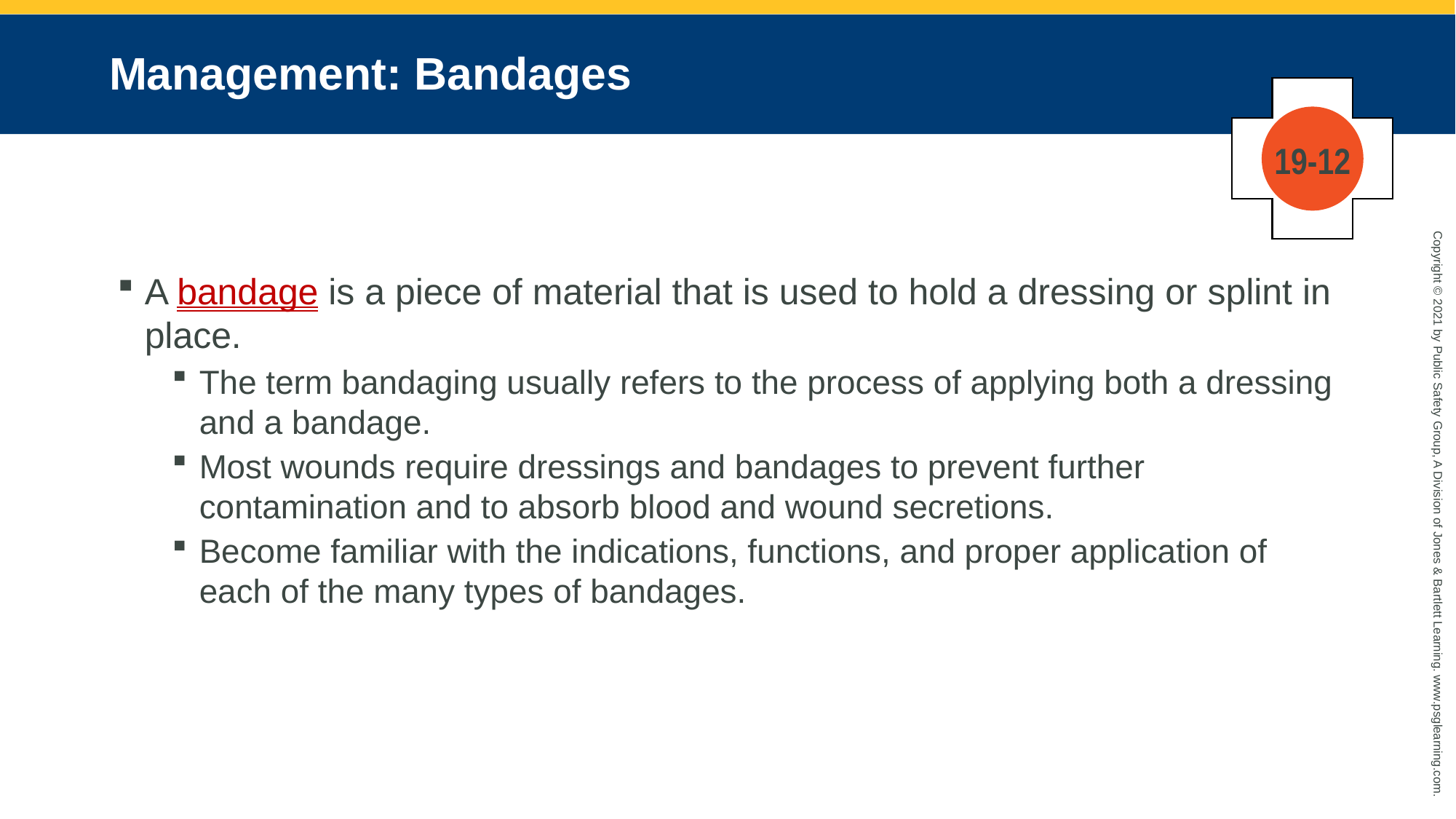

# Management: Bandages

19-12
A bandage is a piece of material that is used to hold a dressing or splint in place.
The term bandaging usually refers to the process of applying both a dressing and a bandage.
Most wounds require dressings and bandages to prevent further contamination and to absorb blood and wound secretions.
Become familiar with the indications, functions, and proper application of each of the many types of bandages.